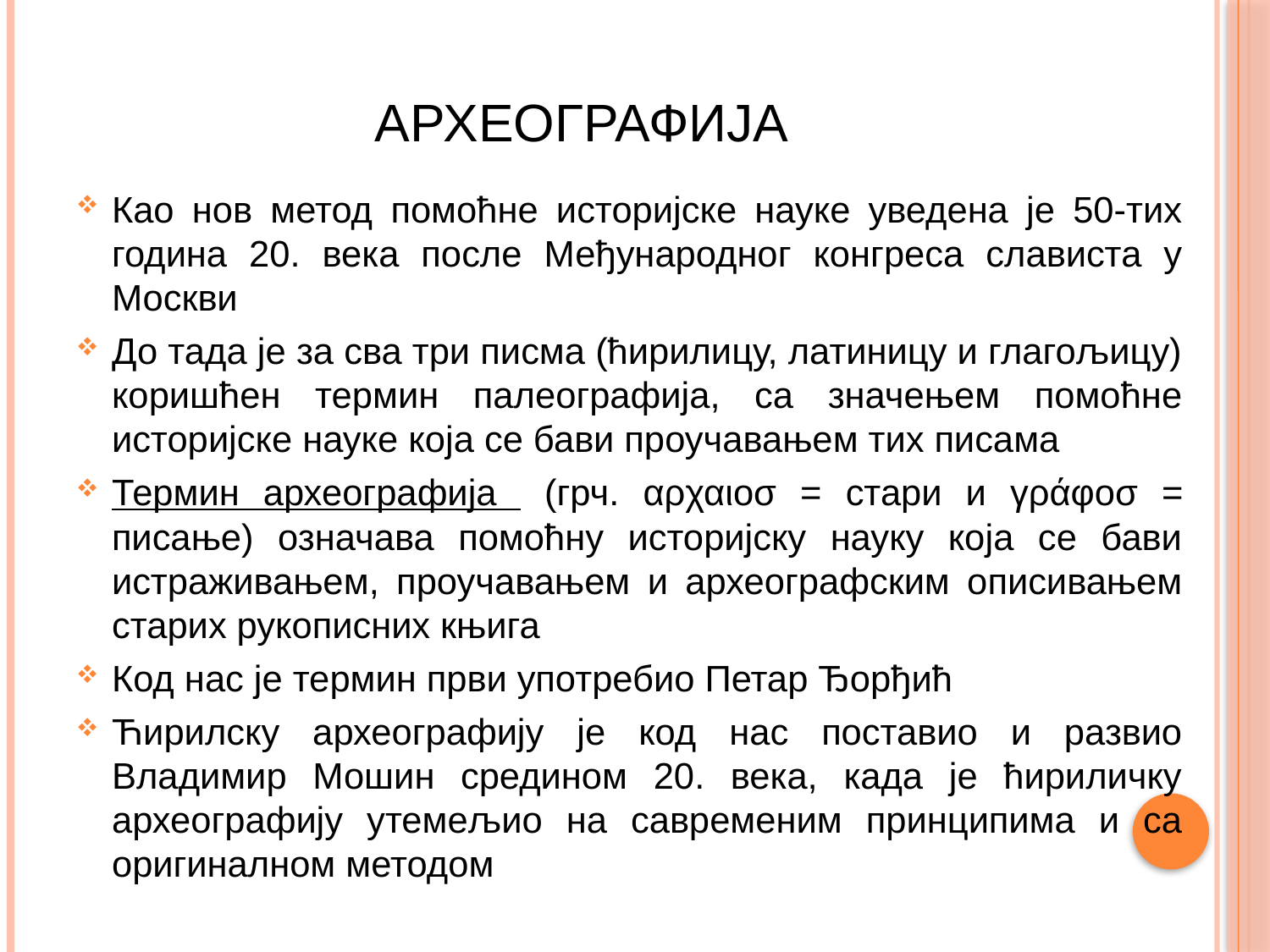

# АРХЕОГРАФИЈА
Као нов метод помоћне историјске науке уведена је 50-тих година 20. века после Међународног конгреса слависта у Москви
До тада је за сва три писма (ћирилицу, латиницу и глагољицу) коришћен термин палеографија, са значењем помоћне историјске науке која се бави проучавањем тих писама
Термин археографија  (грч. αρχαιοσ = стари и γράφοσ = писање) означава помоћну историјску науку која се бави истраживањем, проучавањем и археографским описивањем старих рукописних књига
Код нас је термин први употребио Петар Ђорђић
Ћирилску археографију је код нас поставио и развио Владимир Мошин средином 20. века, када је ћириличку археографију утемељио на савременим принципима и са оригиналном методом